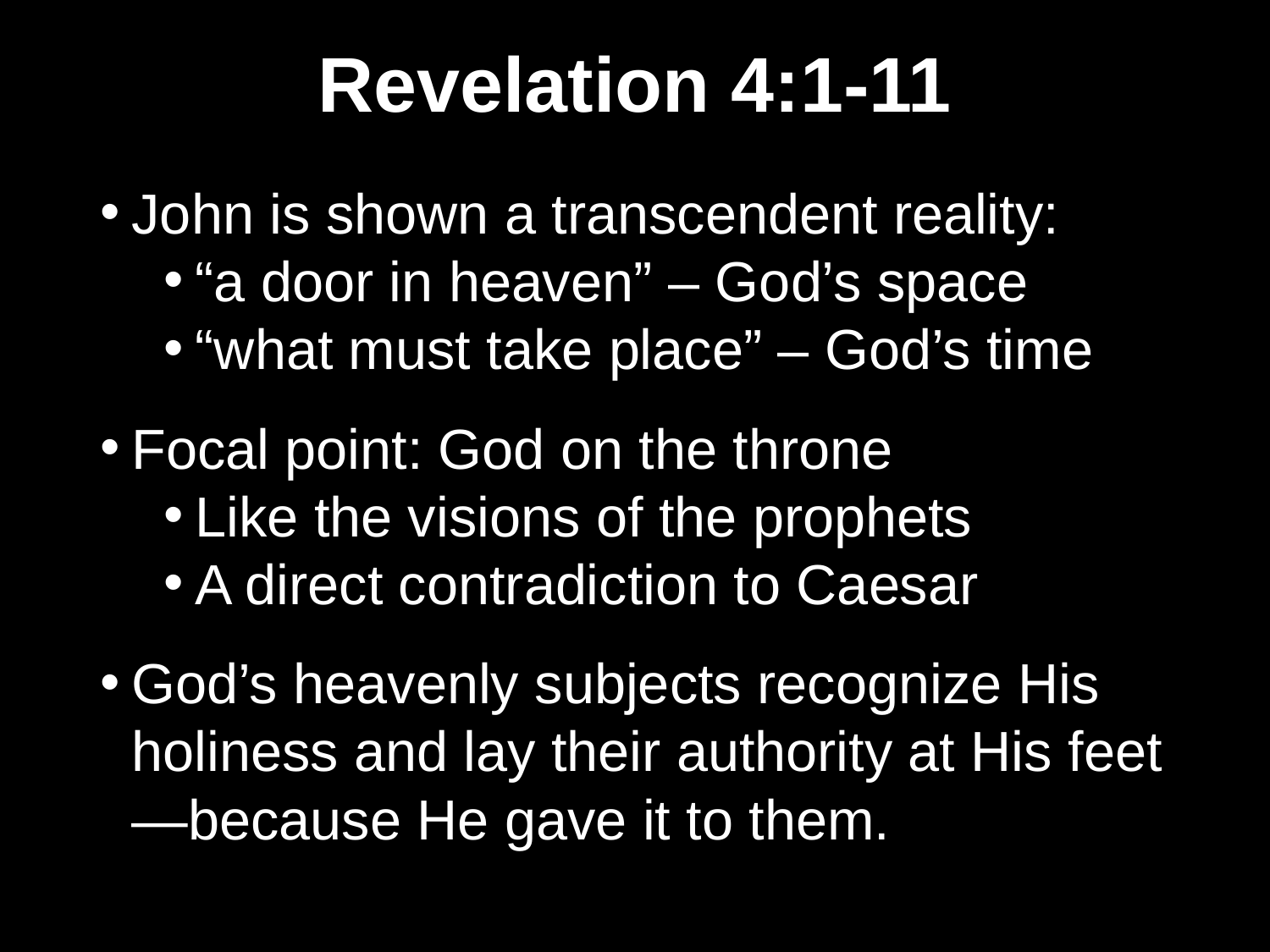

# Revelation 4:1-11
John is shown a transcendent reality:
“a door in heaven” – God’s space
“what must take place” – God’s time
Focal point: God on the throne
Like the visions of the prophets
A direct contradiction to Caesar
God’s heavenly subjects recognize His holiness and lay their authority at His feet—because He gave it to them.